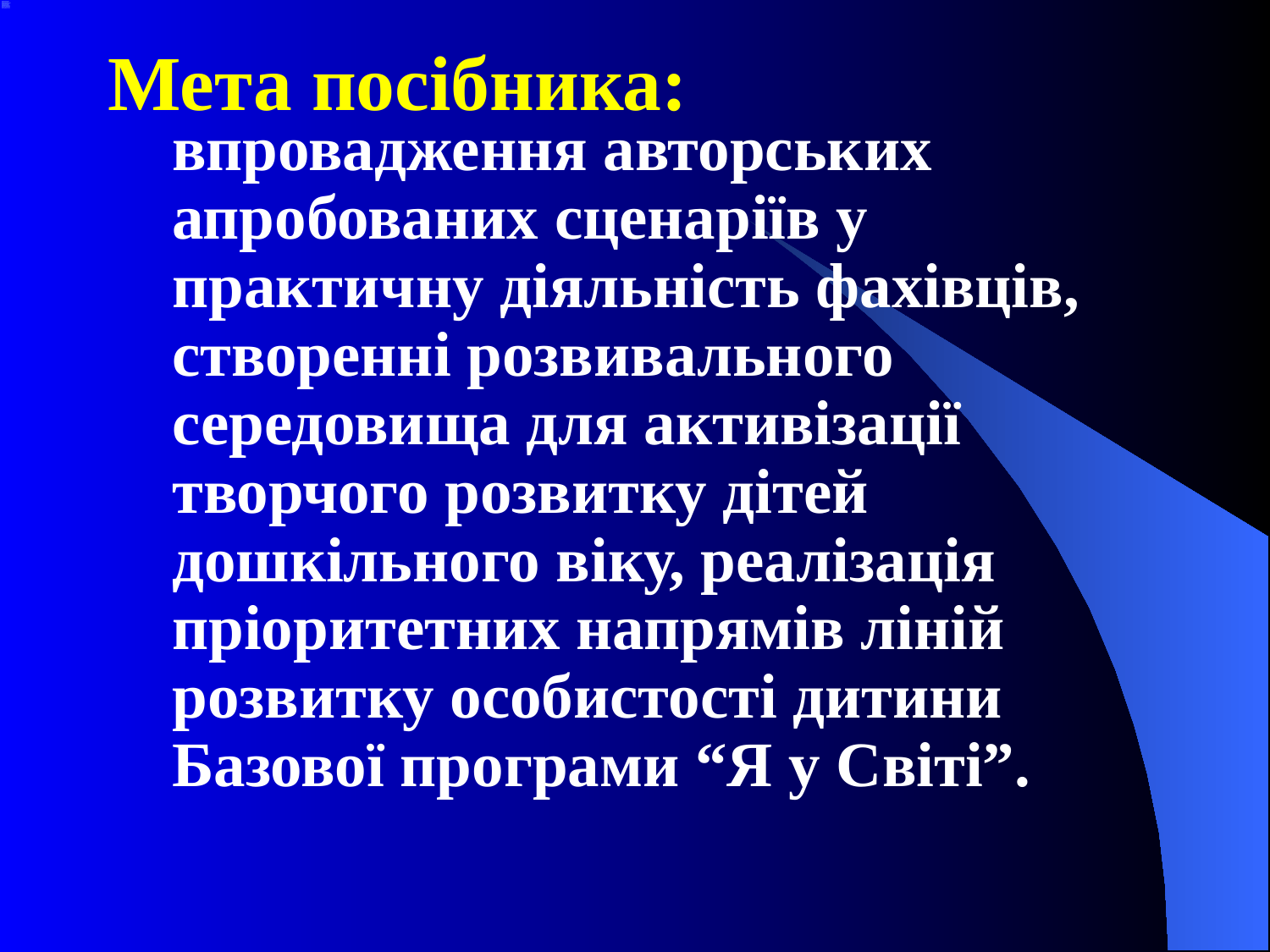

# Мета посібника:
	впровадження авторських апробованих сценаріїв у практичну діяльність фахівців, створенні розвивального середовища для активізації творчого розвитку дітей дошкільного віку, реалізація пріоритетних напрямів ліній розвитку особистості дитини Базової програми “Я у Світі”.